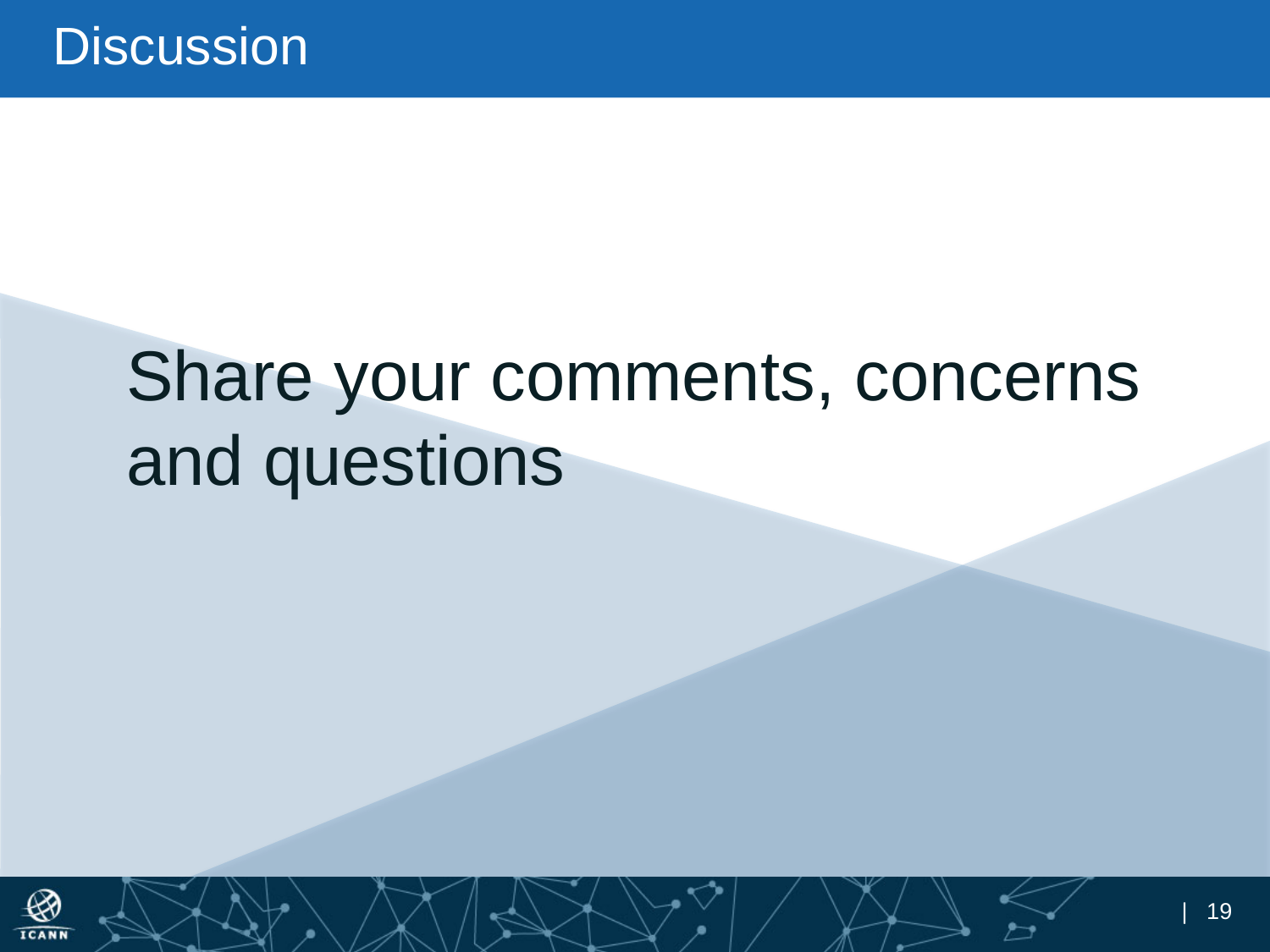

# Discussion
Share your comments, concerns and questions